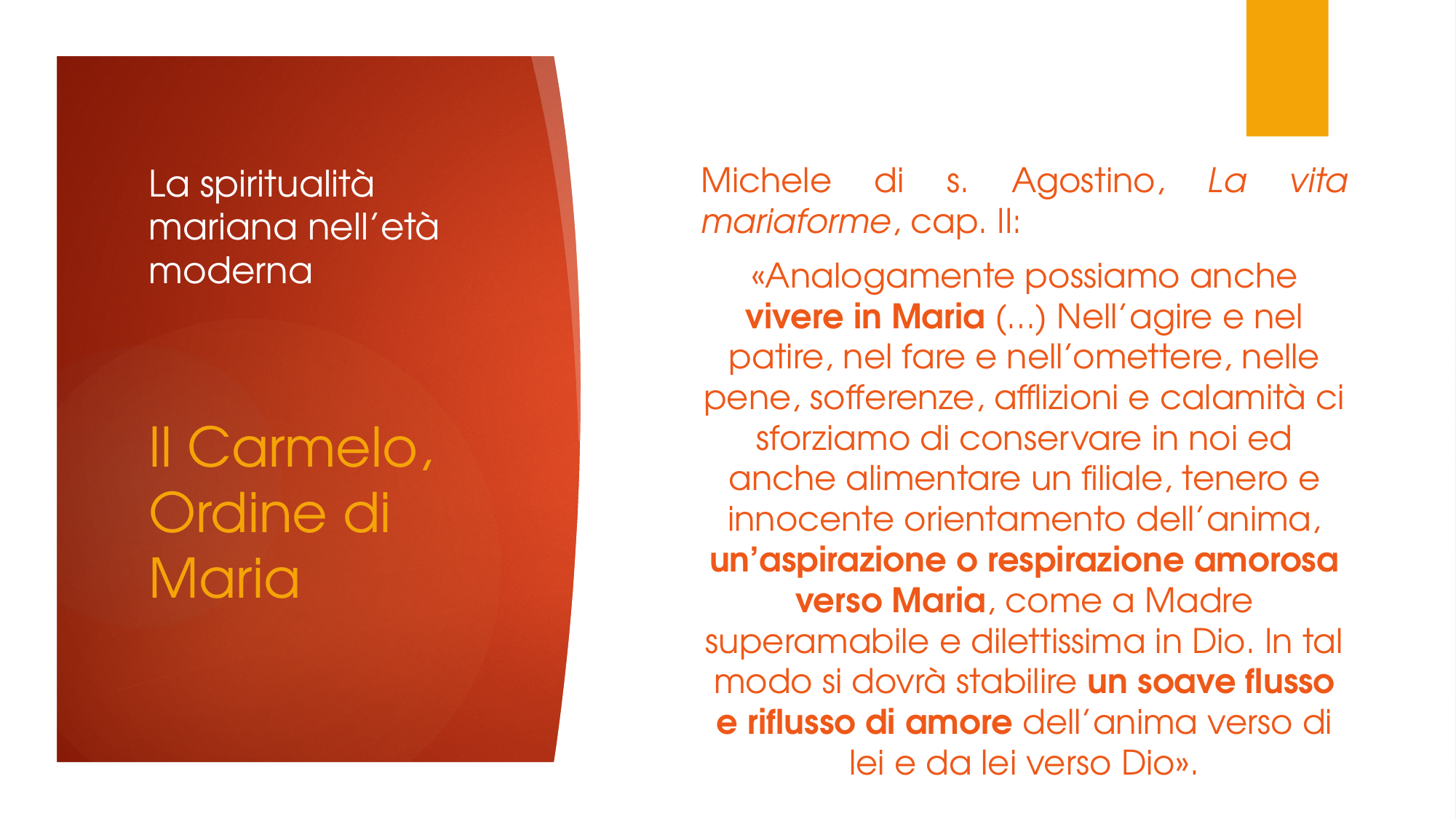

Michele di s. Agostino, La vita mariaforme, cap. II:
«Analogamente possiamo anche vivere in Maria (…) Nell’agire e nel patire, nel fare e nell’omettere, nelle pene, sofferenze, afflizioni e calamità ci sforziamo di conservare in noi ed anche alimentare un filiale, tenero e innocente orientamento dell’anima, un’aspirazione o respirazione amorosa verso Maria, come a Madre superamabile e dilettissima in Dio. In tal modo si dovrà stabilire un soave flusso e riflusso di amore dell’anima verso di lei e da lei verso Dio».

# La spiritualità mariana nell’età moderna
Il Carmelo, Ordine di Maria